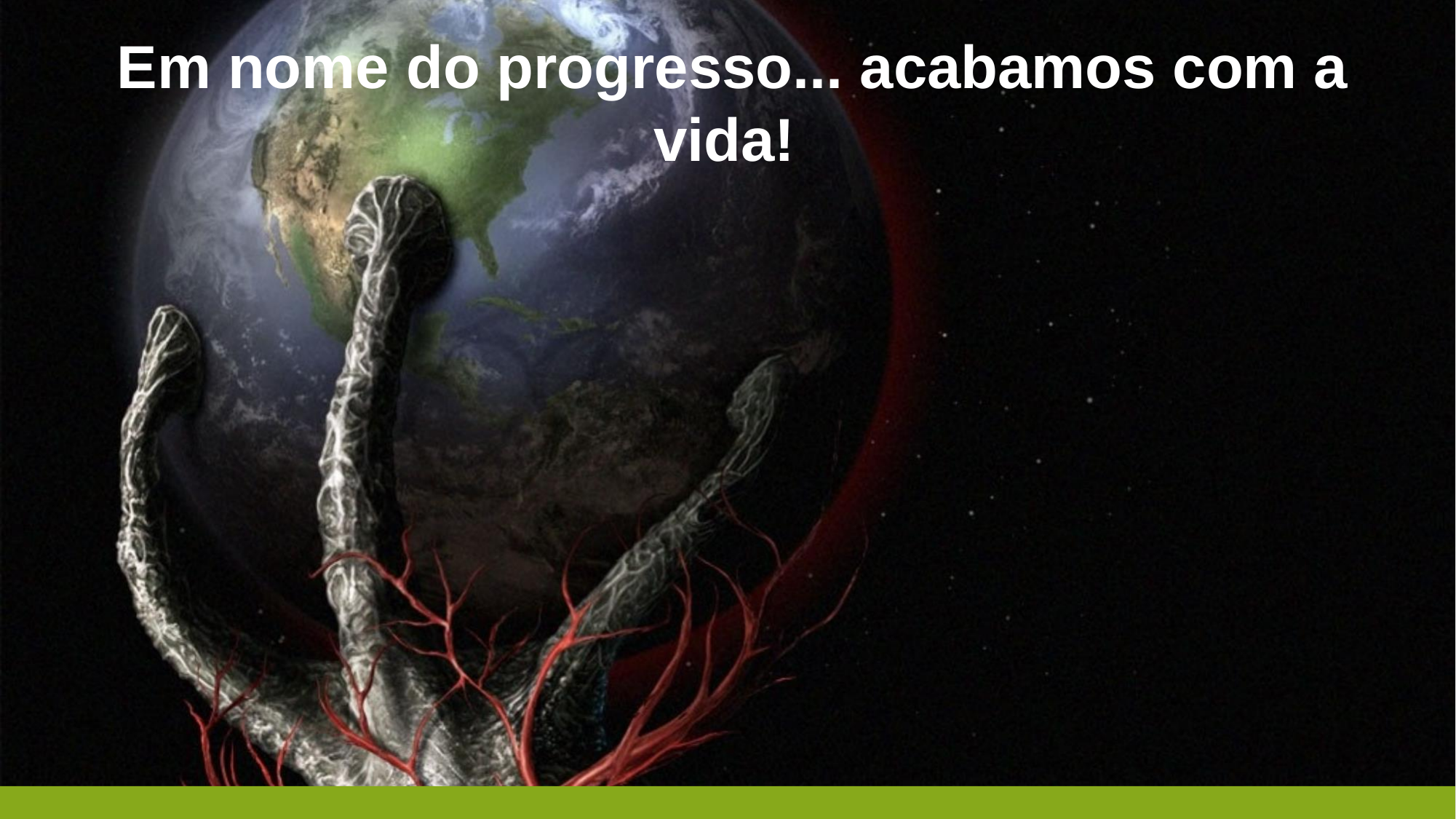

Em nome do progresso... acabamos com a vida!